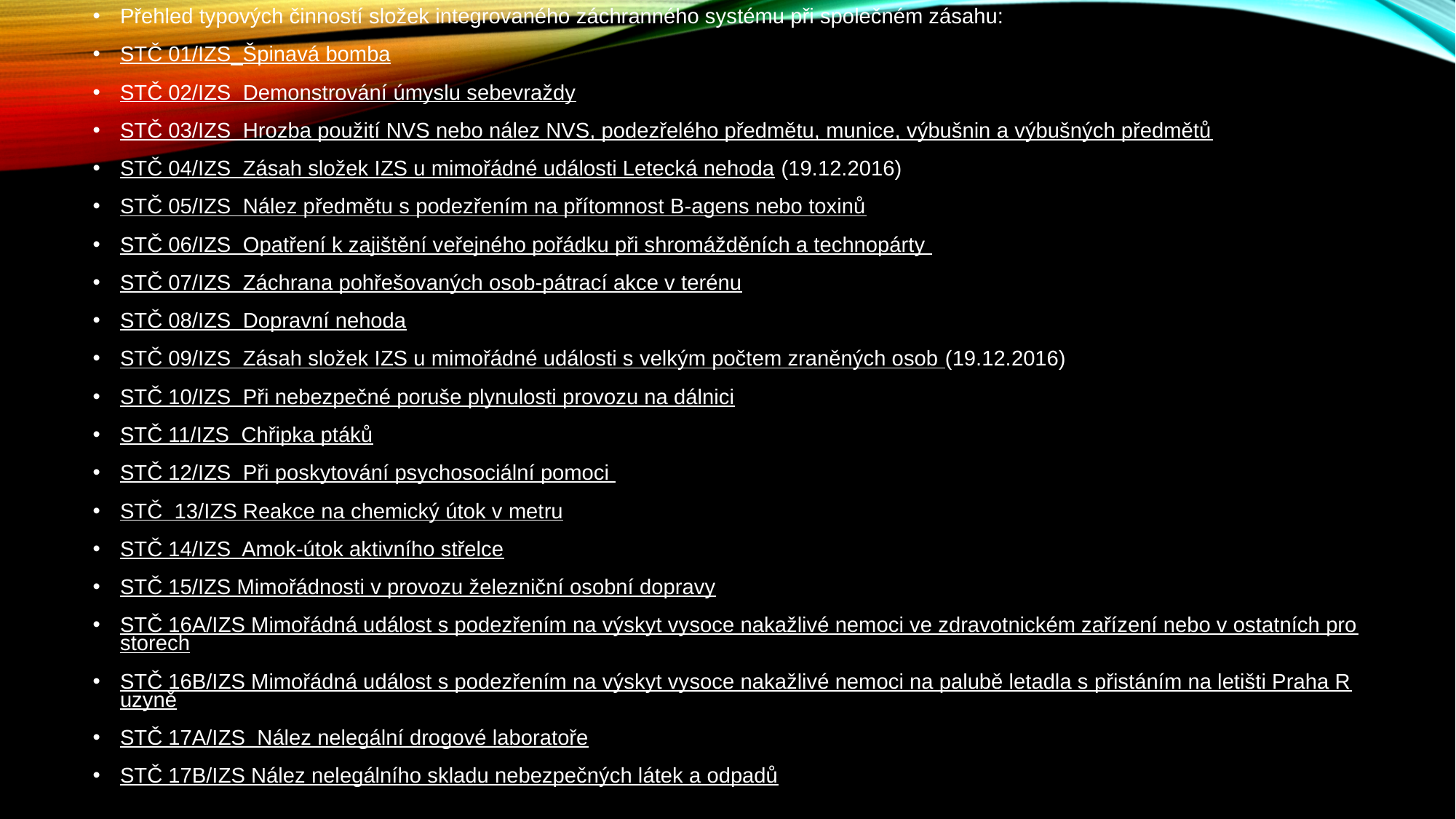

Přehled typových činností složek integrovaného záchranného systému při společném zásahu:
STČ 01/IZS_Špinavá bomba
STČ 02/IZS  Demonstrování úmyslu sebevraždy
STČ 03/IZS  Hrozba použití NVS nebo nález NVS, podezřelého předmětu, munice, výbušnin a výbušných předmětů
STČ 04/IZS  Zásah složek IZS u mimořádné události Letecká nehoda (19.12.2016)
STČ 05/IZS  Nález předmětu s podezřením na přítomnost B-agens nebo toxinů
STČ 06/IZS  Opatření k zajištění veřejného pořádku při shromážděních a technopárty
STČ 07/IZS  Záchrana pohřešovaných osob-pátrací akce v terénu
STČ 08/IZS  Dopravní nehoda
STČ 09/IZS  Zásah složek IZS u mimořádné události s velkým počtem zraněných osob (19.12.2016)
STČ 10/IZS  Při nebezpečné poruše plynulosti provozu na dálnici
STČ 11/IZS  Chřipka ptáků
STČ 12/IZS  Při poskytování psychosociální pomoci
STČ  13/IZS Reakce na chemický útok v metru
STČ 14/IZS  Amok-útok aktivního střelce
STČ 15/IZS Mimořádnosti v provozu železniční osobní dopravy
STČ 16A/IZS Mimořádná událost s podezřením na výskyt vysoce nakažlivé nemoci ve zdravotnickém zařízení nebo v ostatních prostorech
STČ 16B/IZS Mimořádná událost s podezřením na výskyt vysoce nakažlivé nemoci na palubě letadla s přistáním na letišti Praha Ruzyně
STČ 17A/IZS  Nález nelegální drogové laboratoře
STČ 17B/IZS Nález nelegálního skladu nebezpečných látek a odpadů